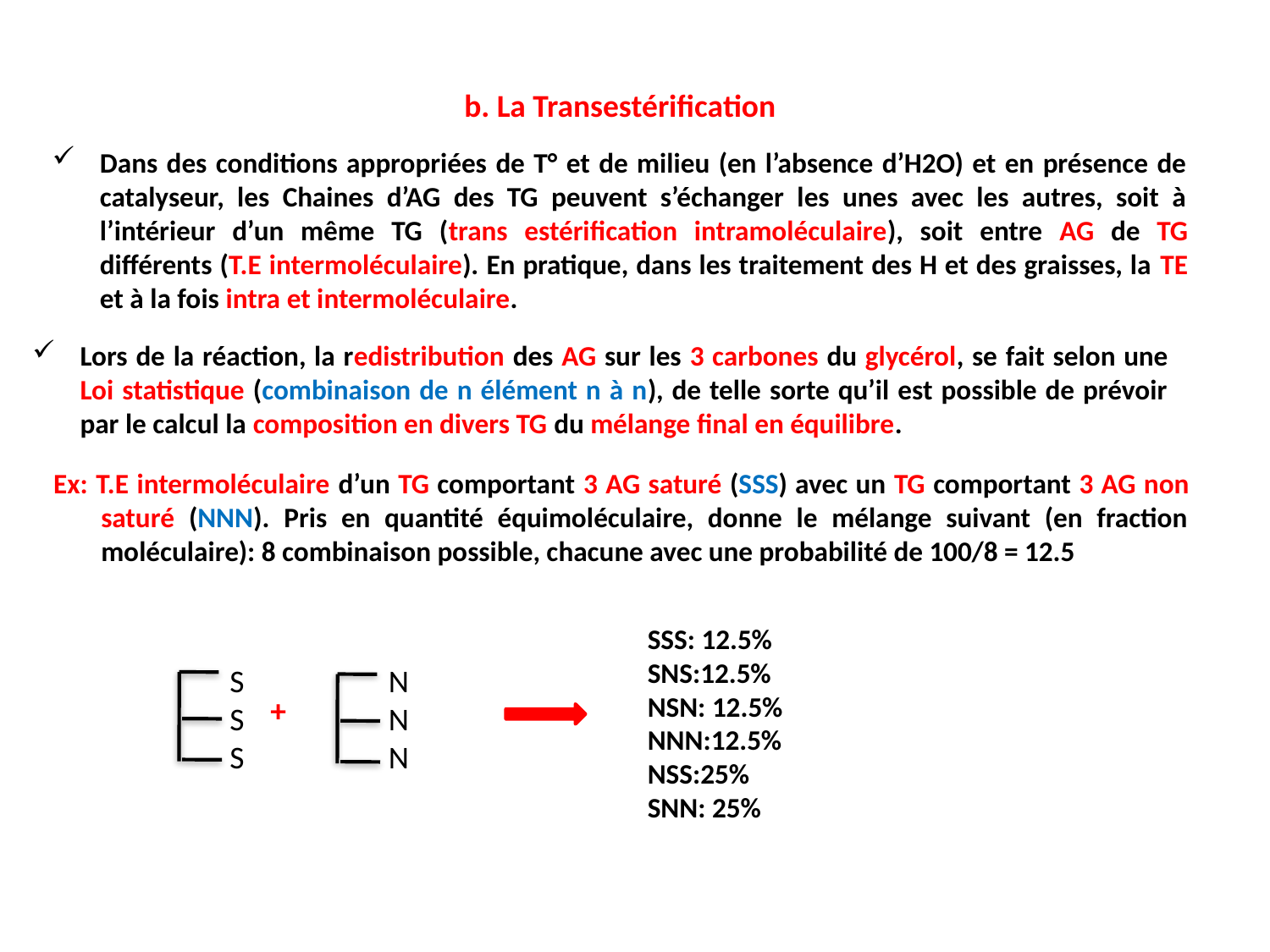

b. La Transestérification

Dans des conditions appropriées de T° et de milieu (en l’absence d’H2O) et en présence de catalyseur, les Chaines d’AG des TG peuvent s’échanger les unes avec les autres, soit à l’intérieur d’un même TG (trans estérification intramoléculaire), soit entre AG de TG différents (T.E intermoléculaire). En pratique, dans les traitement des H et des graisses, la TE et à la fois intra et intermoléculaire.
Lors de la réaction, la redistribution des AG sur les 3 carbones du glycérol, se fait selon une Loi statistique (combinaison de n élément n à n), de telle sorte qu’il est possible de prévoir par le calcul la composition en divers TG du mélange final en équilibre.
Ex: T.E intermoléculaire d’un TG comportant 3 AG saturé (SSS) avec un TG comportant 3 AG non saturé (NNN). Pris en quantité équimoléculaire, donne le mélange suivant (en fraction moléculaire): 8 combinaison possible, chacune avec une probabilité de 100/8 = 12.5
SSS: 12.5%
SNS:12.5%
NSN: 12.5%
NNN:12.5%
NSS:25%
SNN: 25%
    S
    S
    S
    N
    N
    N
+